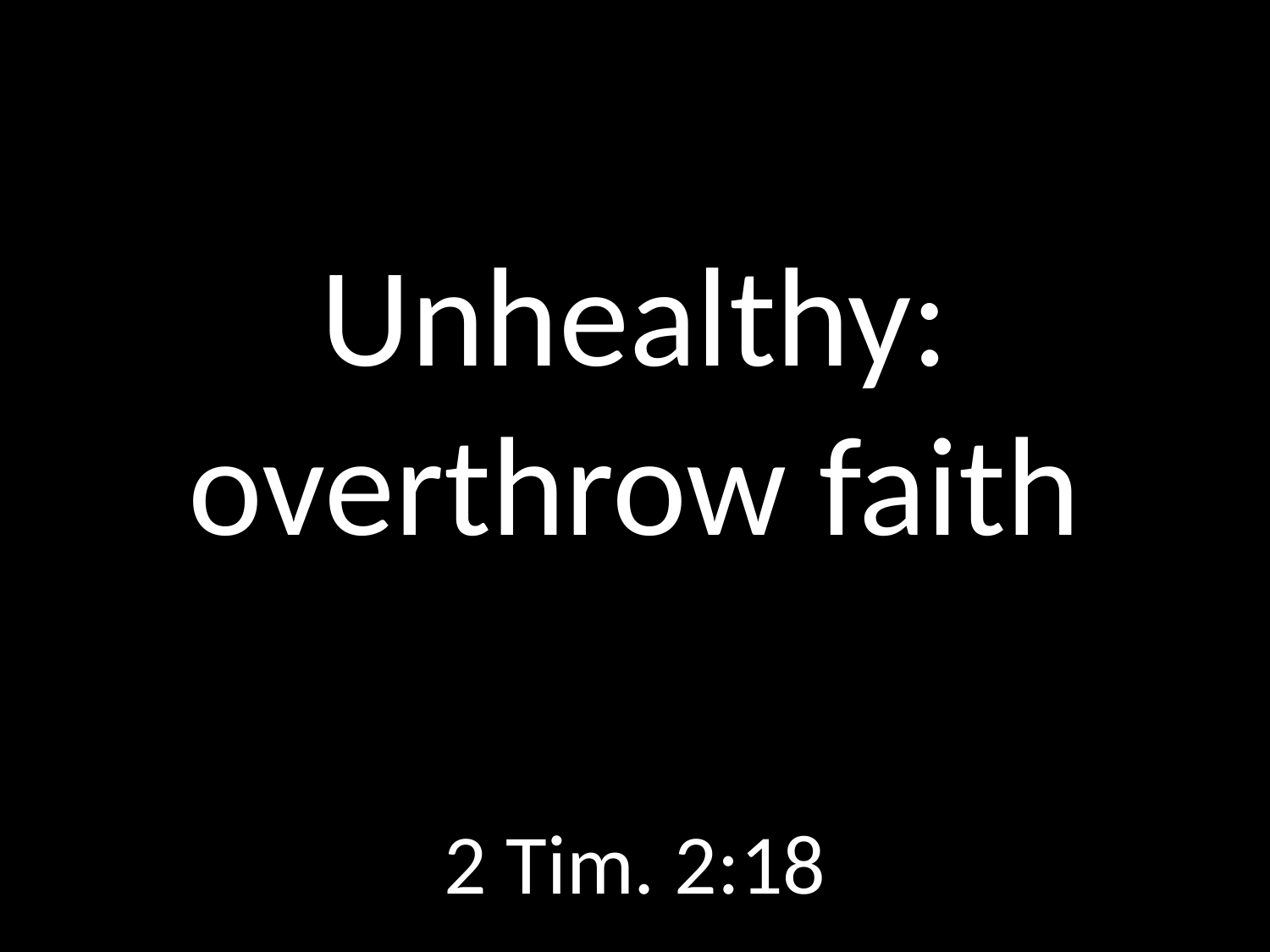

# Unhealthy: overthrow faith
GOD
GOD
2 Tim. 2:18